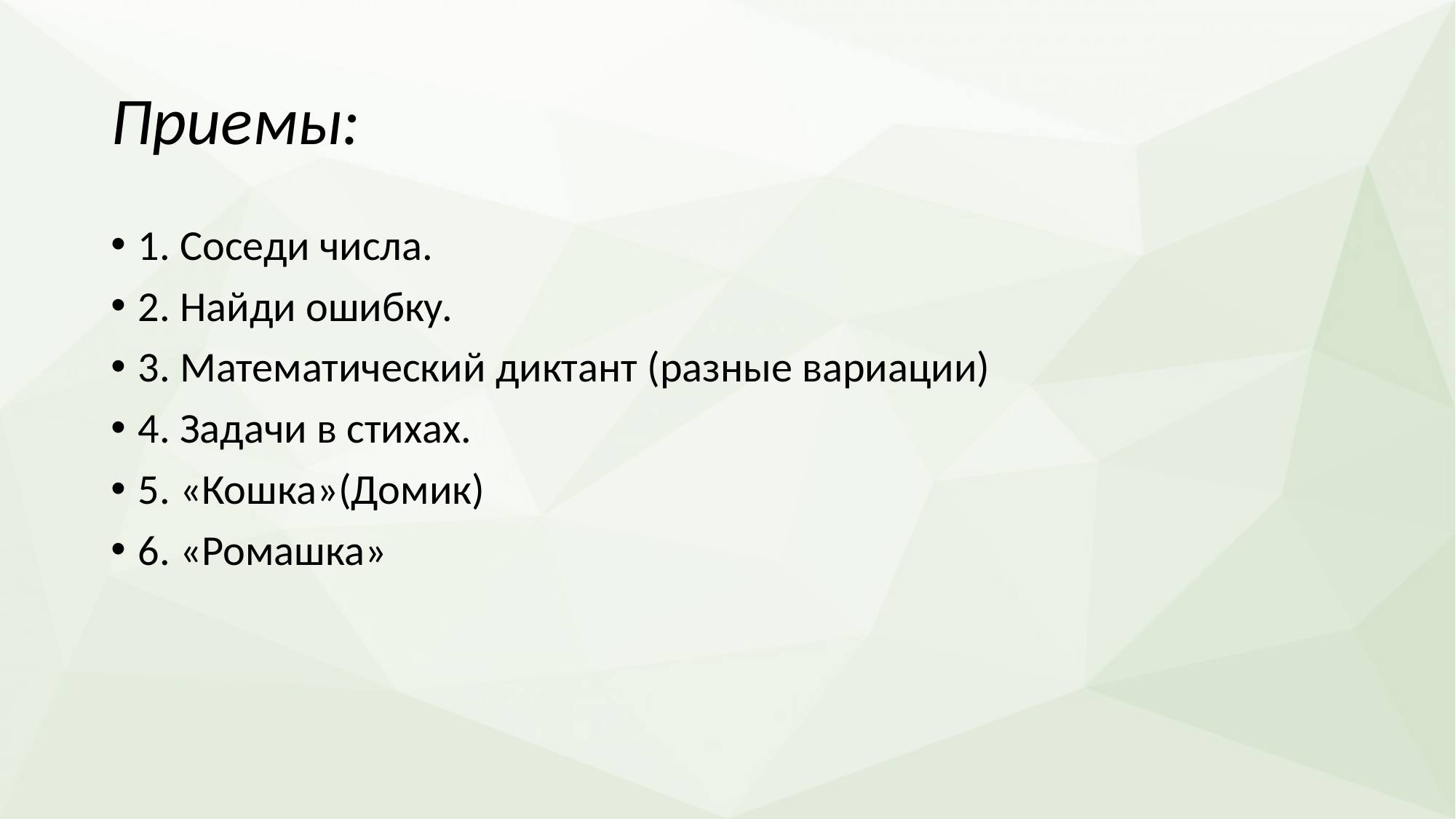

# Приемы:
1. Соседи числа.
2. Найди ошибку.
3. Математический диктант (разные вариации)
4. Задачи в стихах.
5. «Кошка»(Домик)
6. «Ромашка»